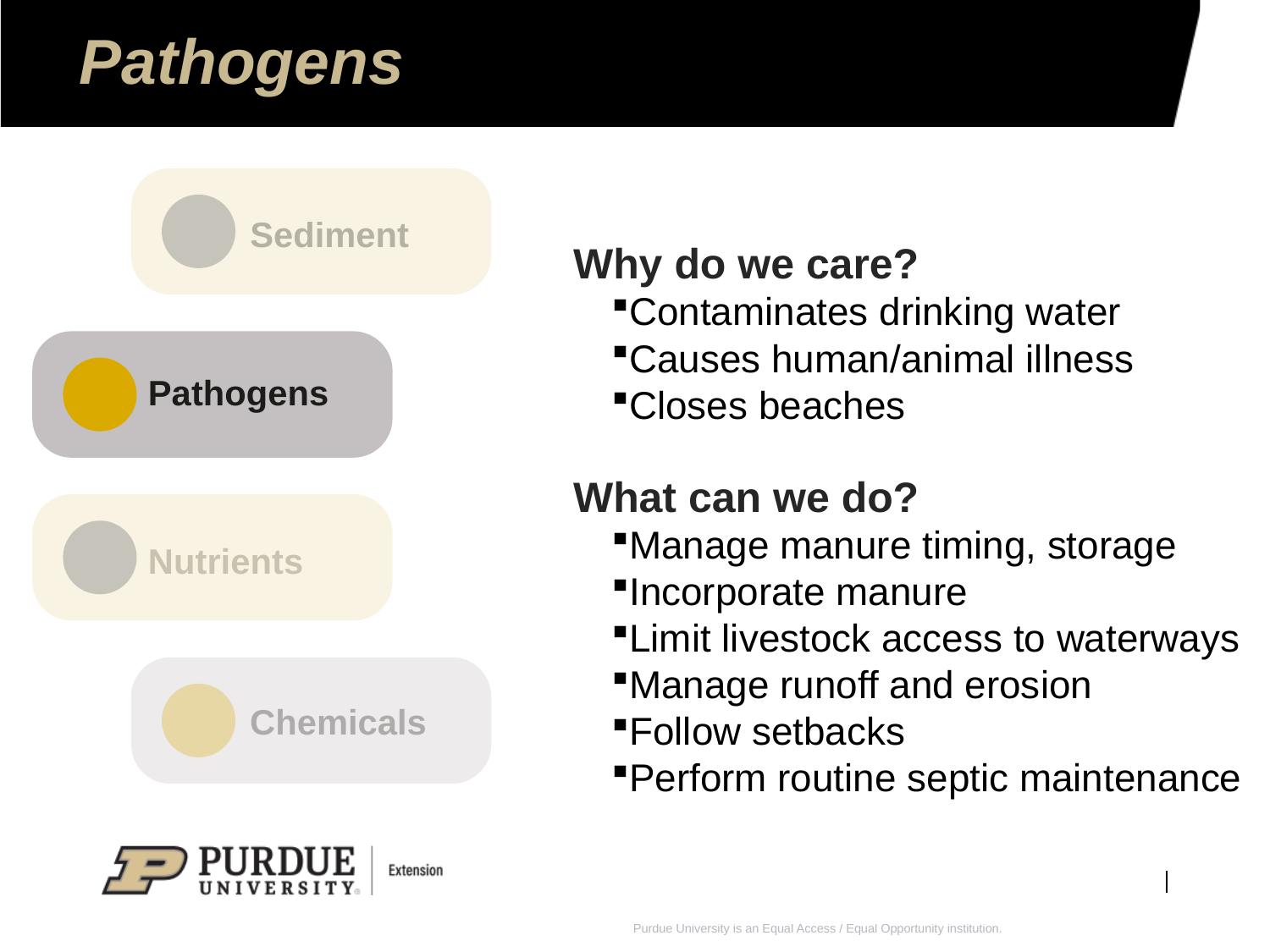

# Pathogens

Sediment

Why do we care?
Contaminates drinking water
Causes human/animal illness
Closes beaches

What can we do?
Manage manure timing, storage
Incorporate manure
Limit livestock access to waterways
Manage runoff and erosion
Follow setbacks
Perform routine septic maintenance

Pathogens

Nutrients

Chemicals